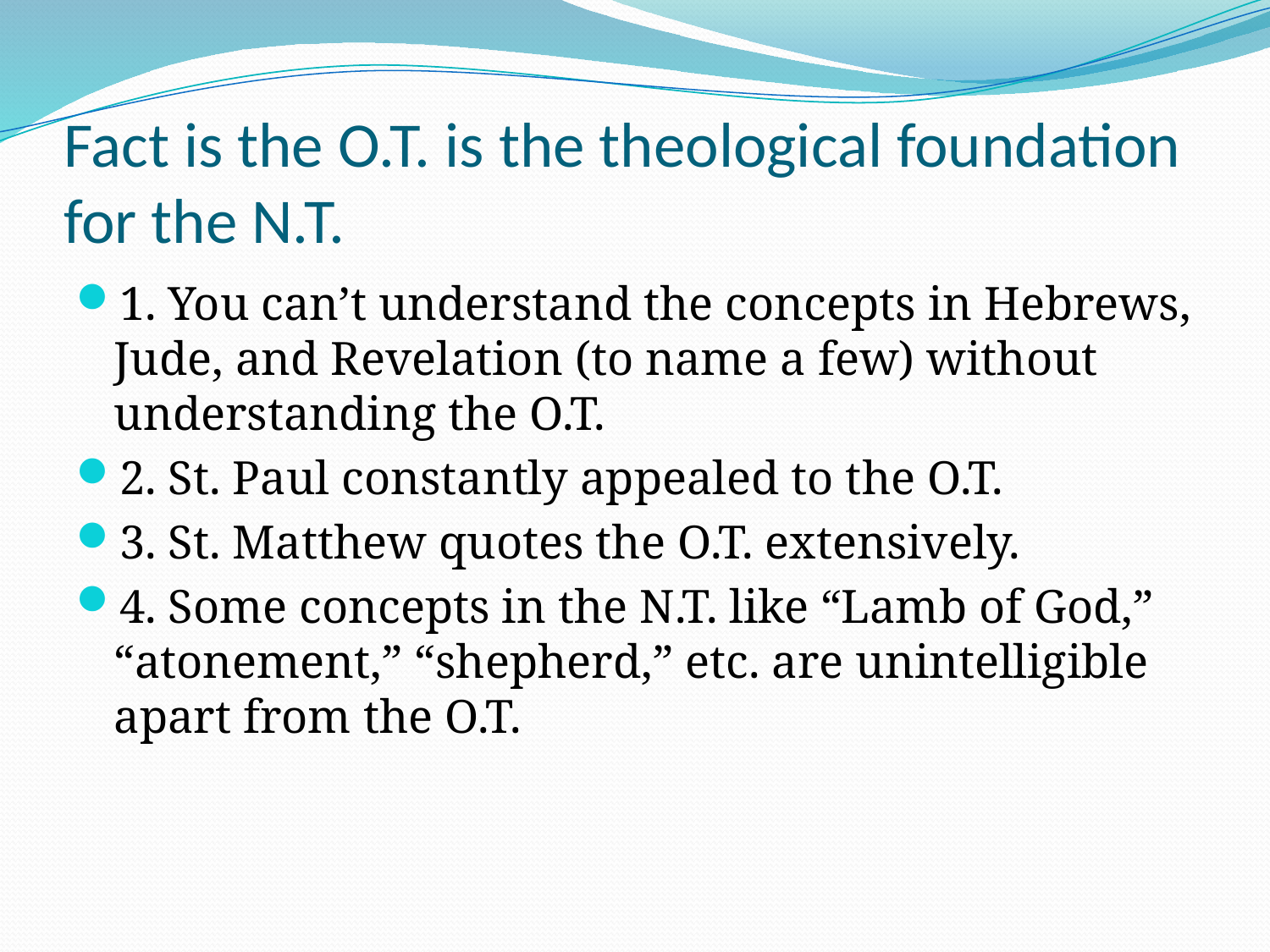

# Fact is the O.T. is the theological foundation for the N.T.
1. You can’t understand the concepts in Hebrews, Jude, and Revelation (to name a few) without understanding the O.T.
2. St. Paul constantly appealed to the O.T.
3. St. Matthew quotes the O.T. extensively.
4. Some concepts in the N.T. like “Lamb of God,” “atonement,” “shepherd,” etc. are unintelligible apart from the O.T.